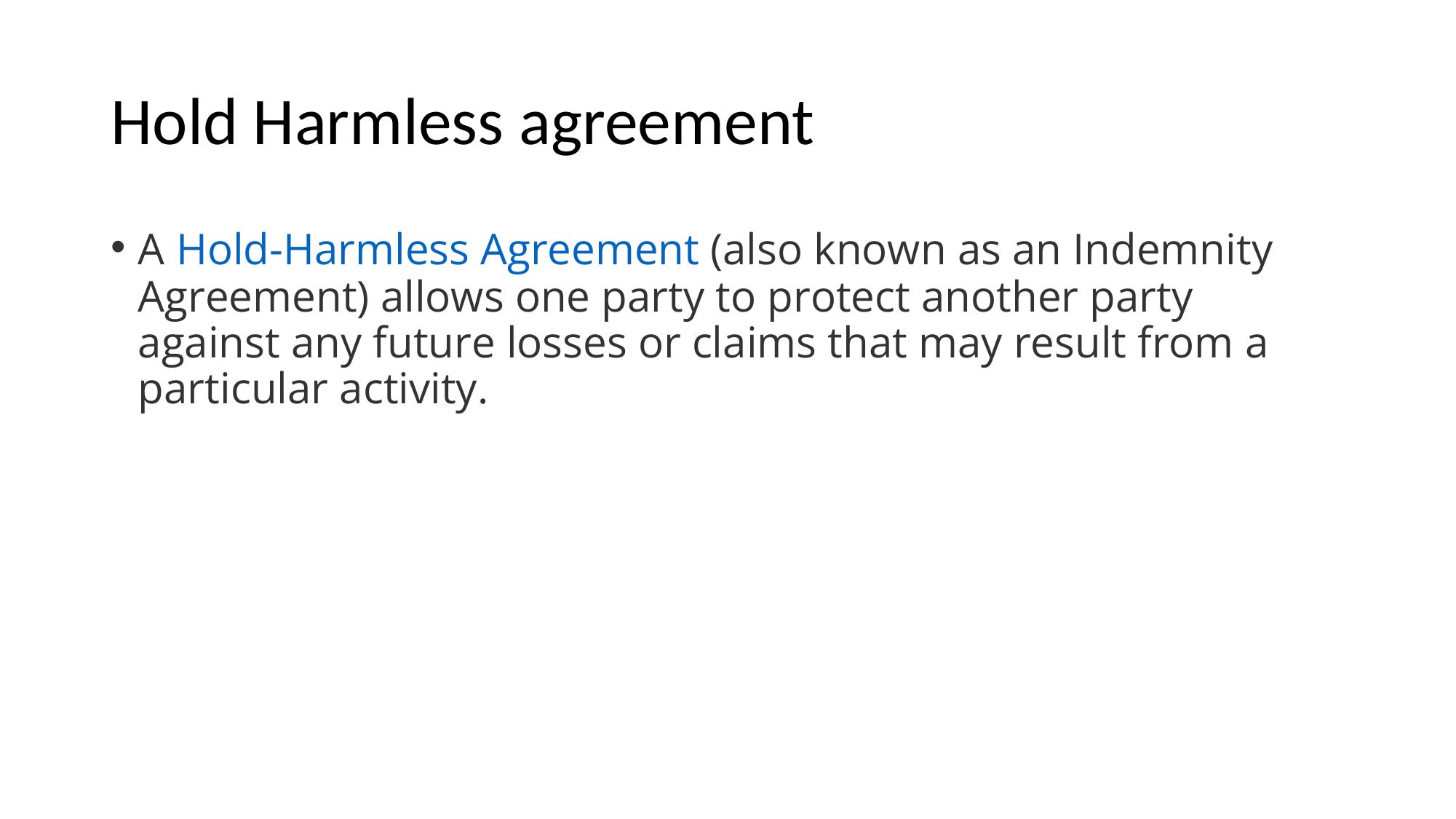

# Hold Harmless agreement
A Hold-Harmless Agreement (also known as an Indemnity Agreement) allows one party to protect another party against any future losses or claims that may result from a particular activity.